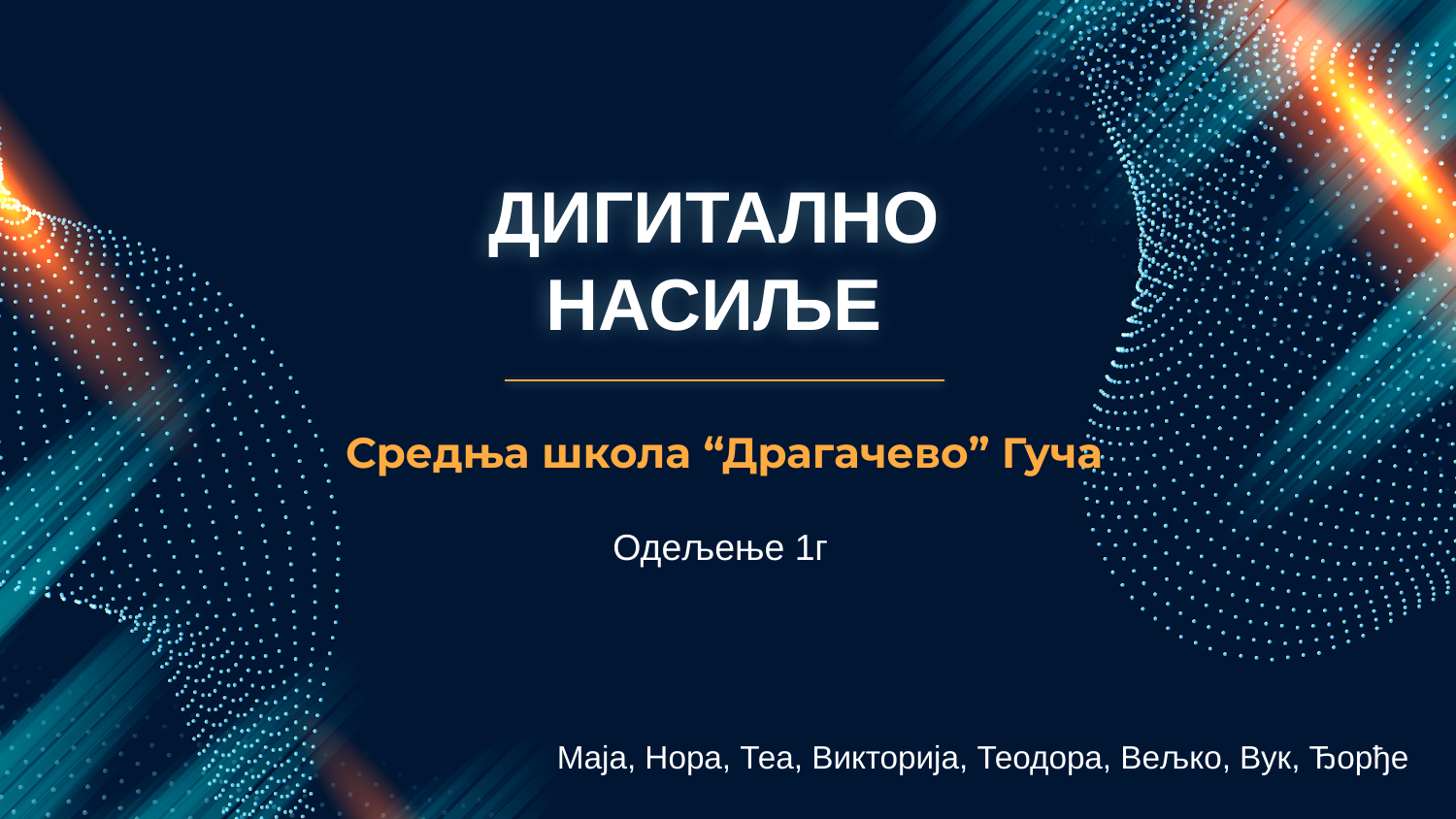

# ДИГИТАЛНО НАСИЉЕ
Средња школа “Драгачево” Гуча

Одељење 1г
Маја, Нора, Теа, Викторија, Теодора, Вељко, Вук, Ђорђе